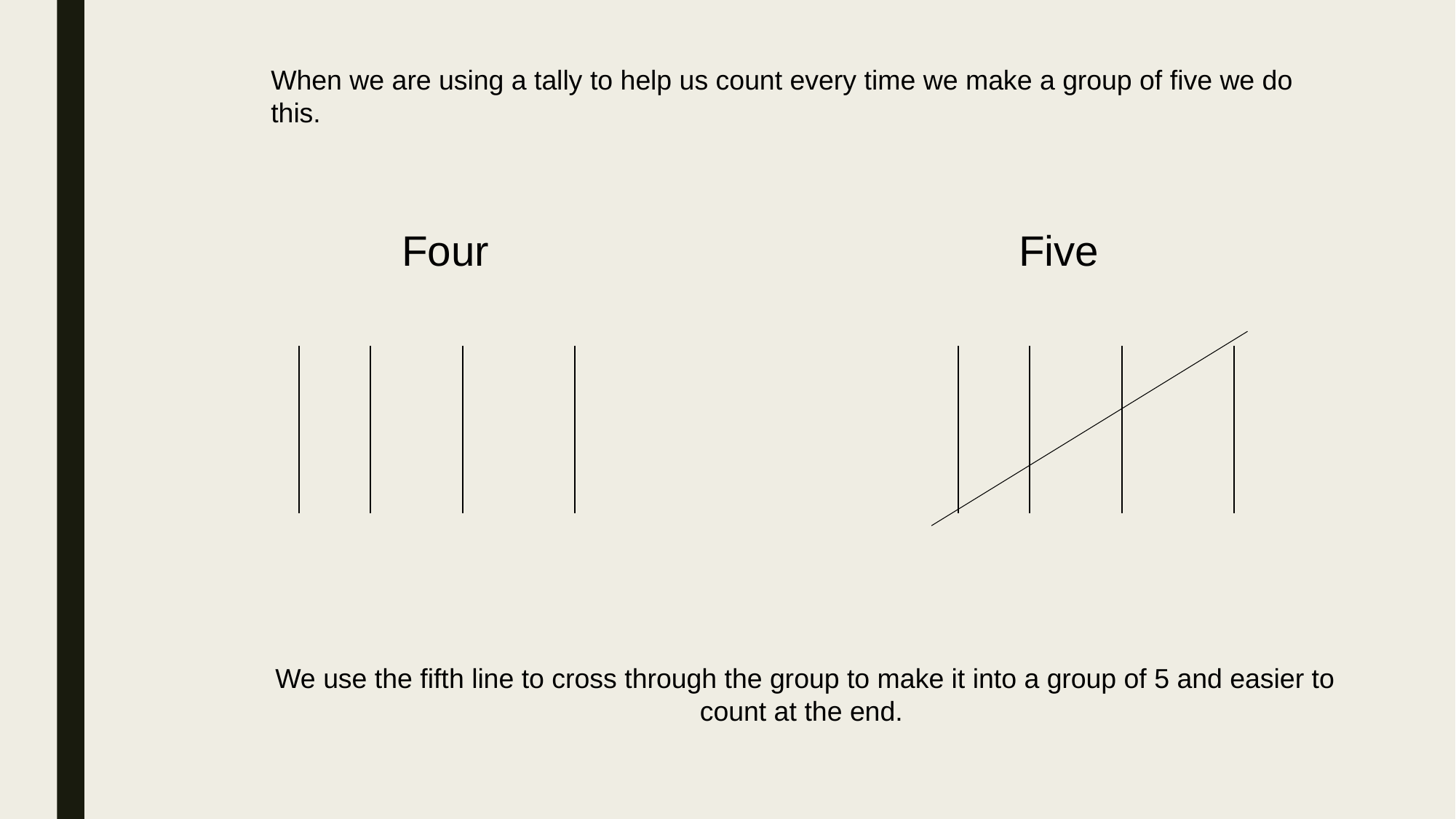

When we are using a tally to help us count every time we make a group of five we do this.
Four
Five
We use the fifth line to cross through the group to make it into a group of 5 and easier to count at the end.